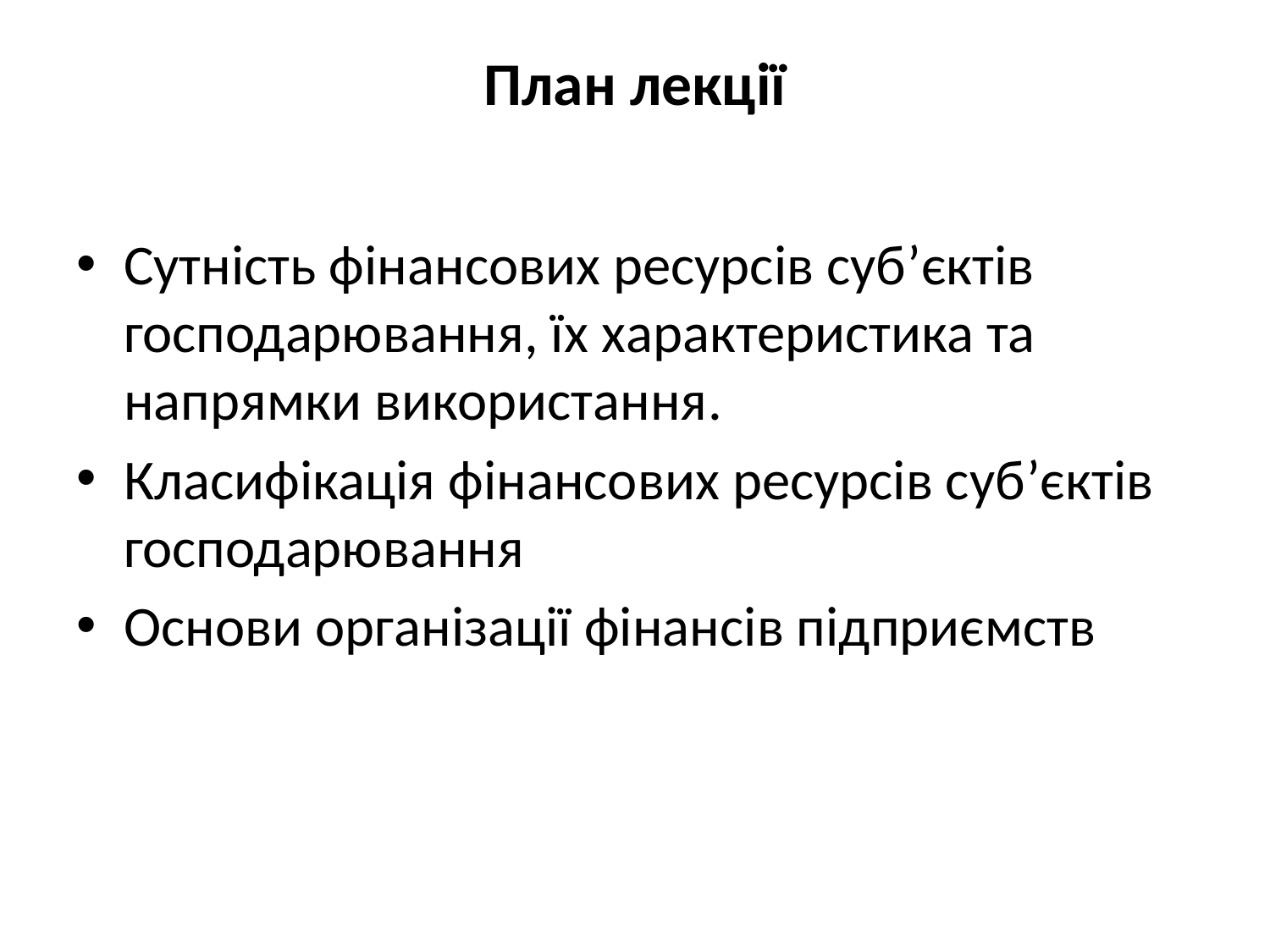

# План лекції
Сутність фінансових ресурсів суб’єктів господарювання, їх характеристика та напрямки використання.
Класифікація фінансових ресурсів суб’єктів господарювання
Основи організації фінансів підприємств